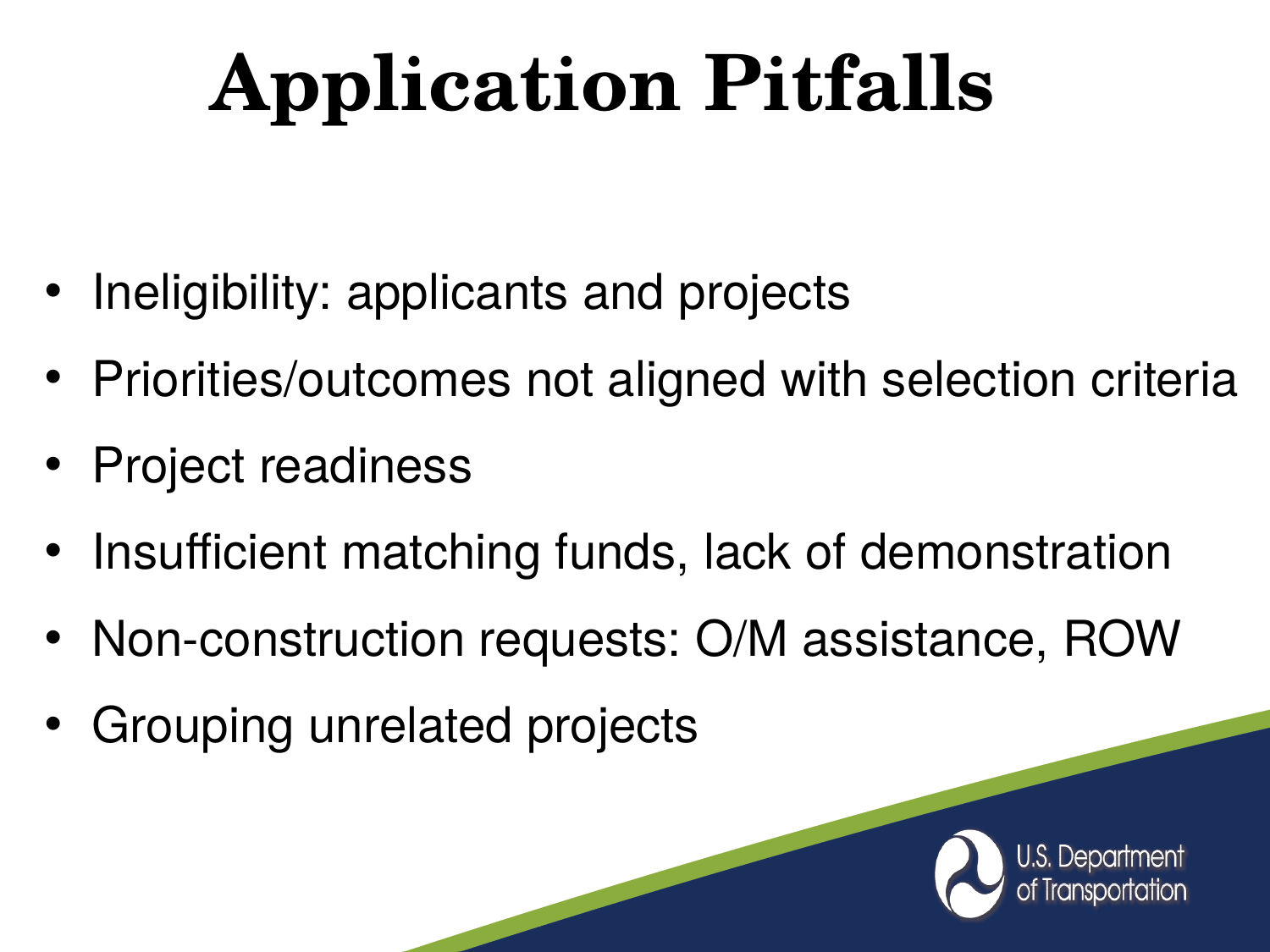

# Application Pitfalls
Ineligibility: applicants and projects
Priorities/outcomes not aligned with selection criteria
Project readiness
Insufficient matching funds, lack of demonstration
Non-construction requests: O/M assistance, ROW
Grouping unrelated projects